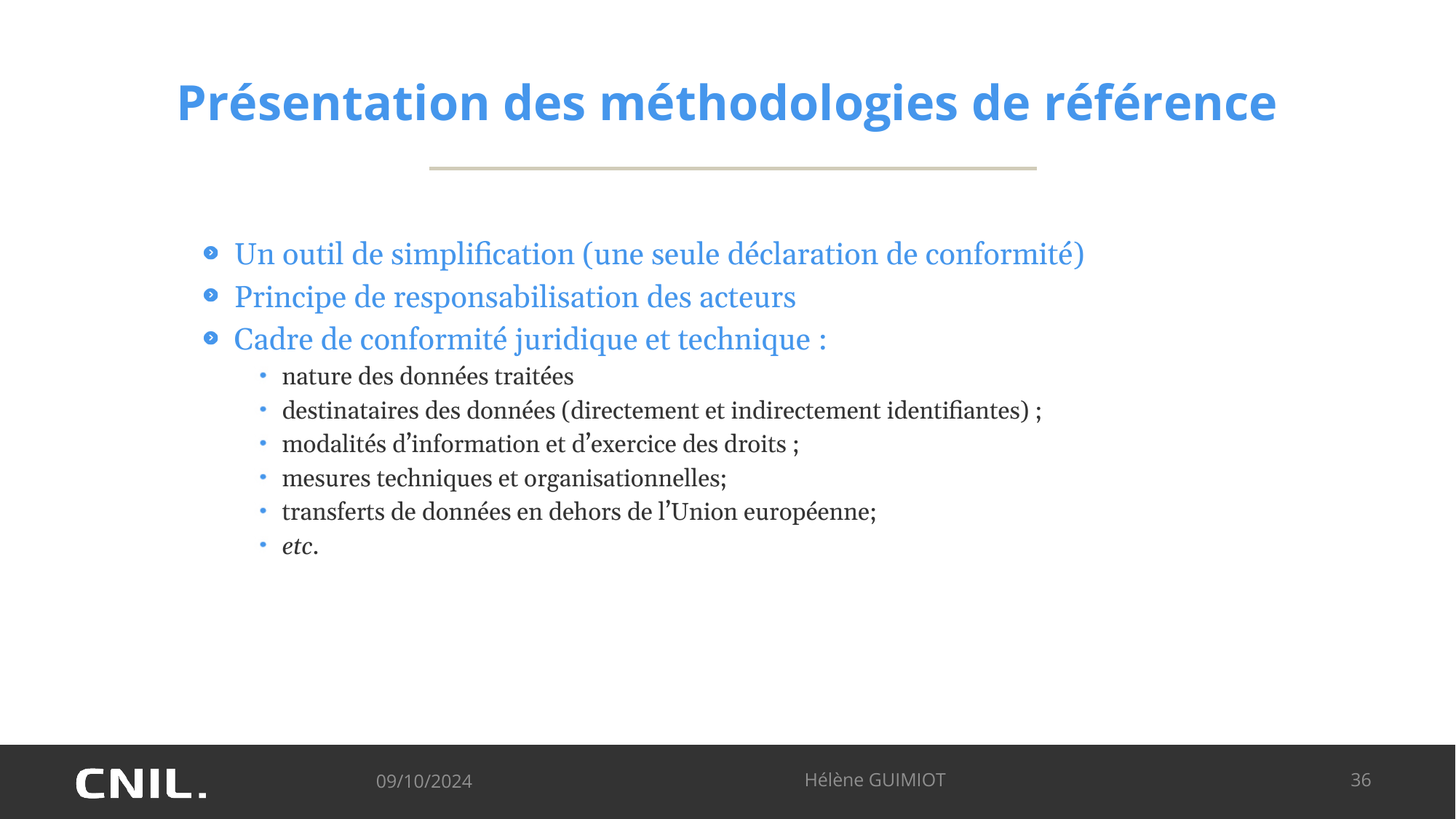

# Présentation des méthodologies de référence
Un outil de simplification (une seule déclaration de conformité)
Principe de responsabilisation des acteurs
Cadre de conformité juridique et technique :
nature des données traitées
destinataires des données (directement et indirectement identifiantes) ;
modalités d’information et d’exercice des droits ;
mesures techniques et organisationnelles;
transferts de données en dehors de l’Union européenne;
etc.

09/10/2024
Hélène GUIMIOT
36